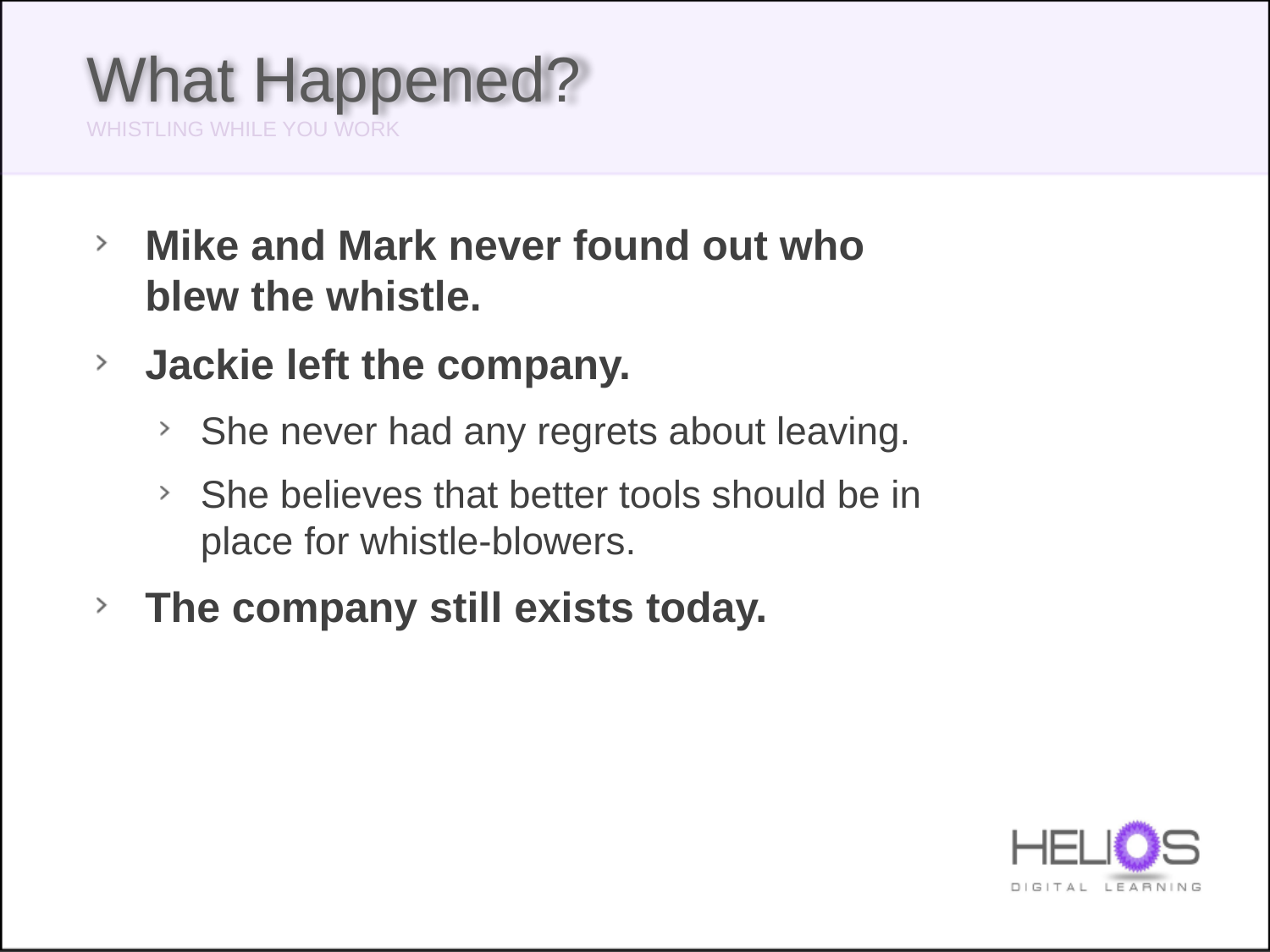

What Happened?
WHISTLING WHILE YOU WORK
Mike and Mark never found out who blew the whistle.
Jackie left the company.
She never had any regrets about leaving.
She believes that better tools should be in place for whistle-blowers.
The company still exists today.